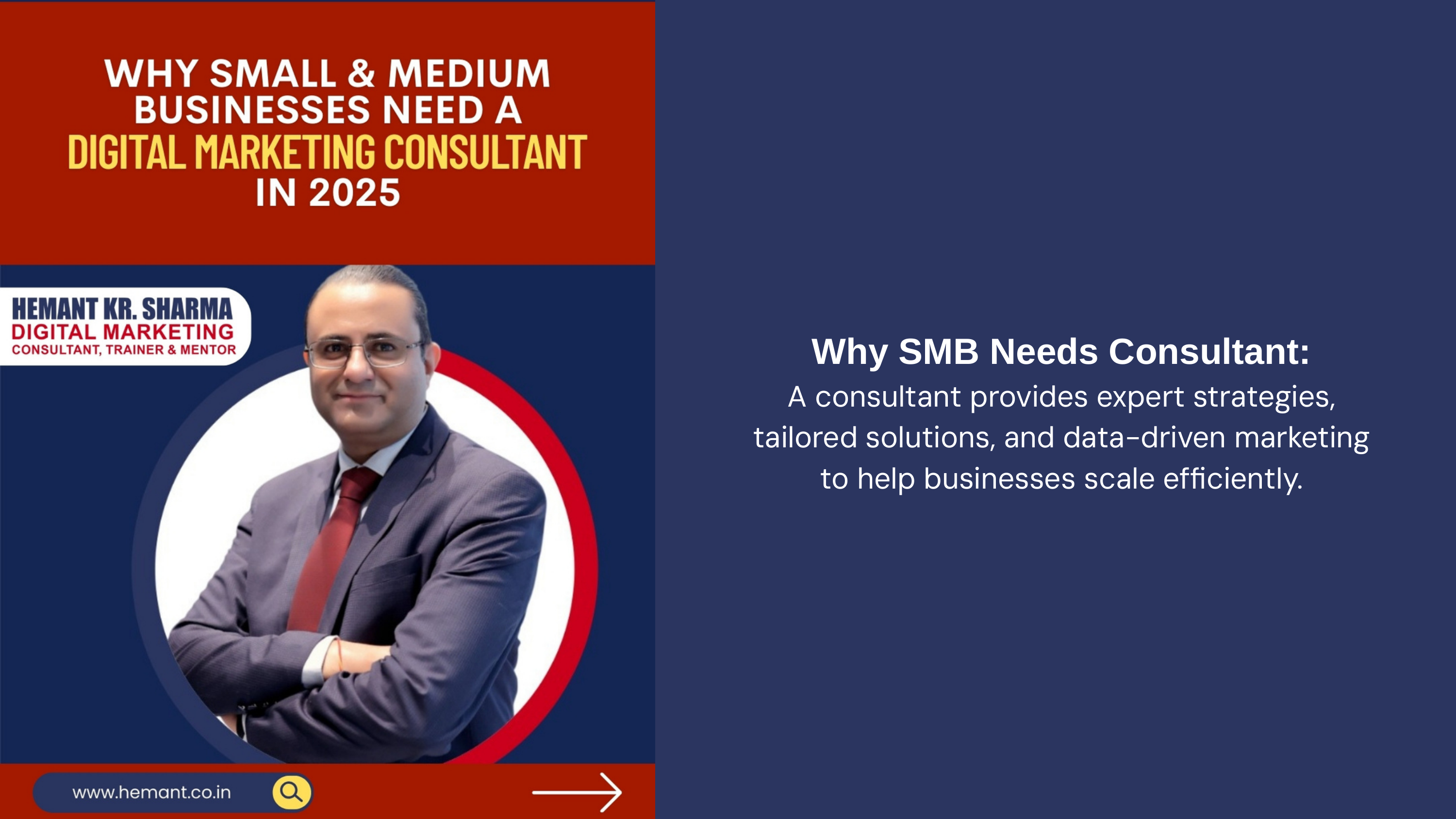

Why SMB Needs Consultant:
A consultant provides expert strategies, tailored solutions, and data-driven marketing to help businesses scale efficiently.